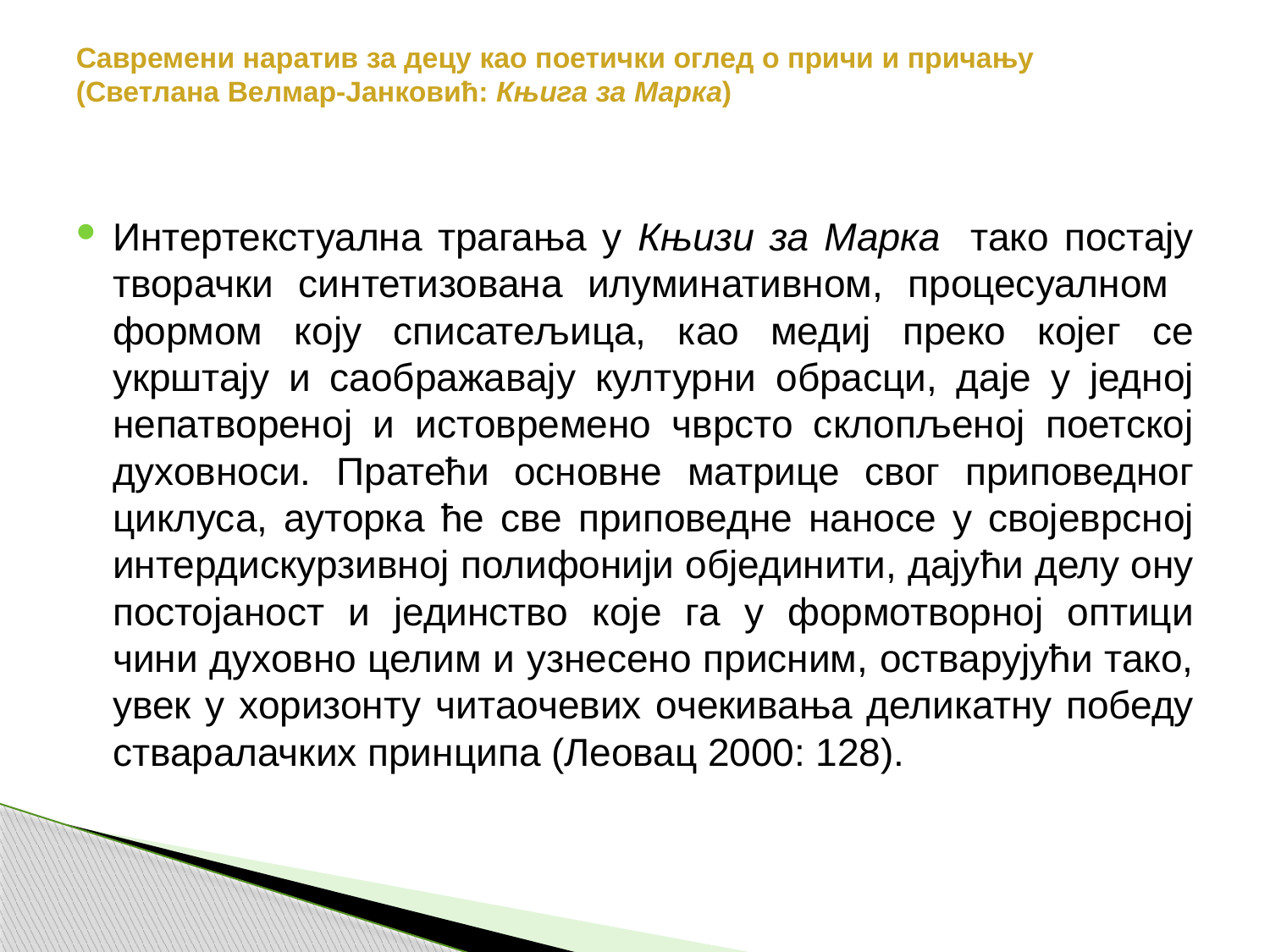

# Савремени наратив за децу као поетички оглед о причи и причању (Светлана Велмар-Јанковић: Књига за Марка)
Интертекстуална трагања у Књизи за Марка  тако постају творачки синтетизована илуминативном, процесуалном  формом коју списатељица, као медиј преко којег се укрштају и саображавају културни обрасци, даје у једној непатвореној и истовремено чврсто склопљеној поетској духовноси. Пратећи основне матрице свог приповедног циклуса, ауторка ће све приповедне наносе у својеврсној интердискурзивној полифонији објединити, дајући делу ону постојаност и јединство које га у формотворној оптици чини духовно целим и узнесено присним, остварујући тако, увек у хоризонту читаочевих очекивања деликатну победу стваралачких принципа (Леовац 2000: 128).